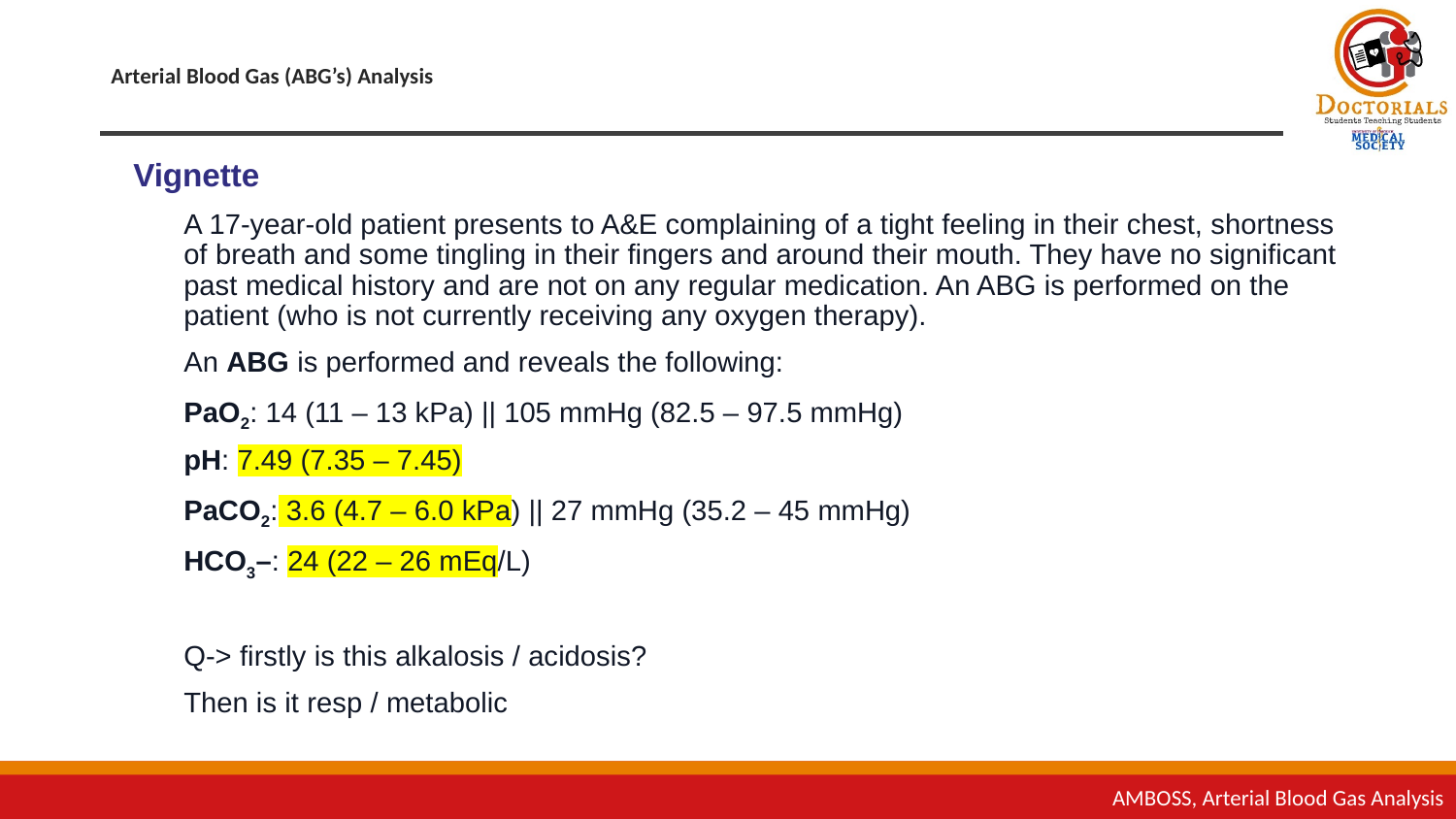

# Arterial Blood Gas (ABG’s) Analysis
Vignette
A 17-year-old patient presents to A&E complaining of a tight feeling in their chest, shortness of breath and some tingling in their fingers and around their mouth. They have no significant past medical history and are not on any regular medication. An ABG is performed on the patient (who is not currently receiving any oxygen therapy).
An ABG is performed and reveals the following:
PaO2: 14 (11 – 13 kPa) || 105 mmHg (82.5 – 97.5 mmHg)
pH: 7.49 (7.35 – 7.45)
PaCO2: 3.6 (4.7 – 6.0 kPa) || 27 mmHg (35.2 – 45 mmHg)
HCO3–: 24 (22 – 26 mEq/L)

Q-> firstly is this alkalosis / acidosis?
Then is it resp / metabolic

AMBOSS, Arterial Blood Gas Analysis